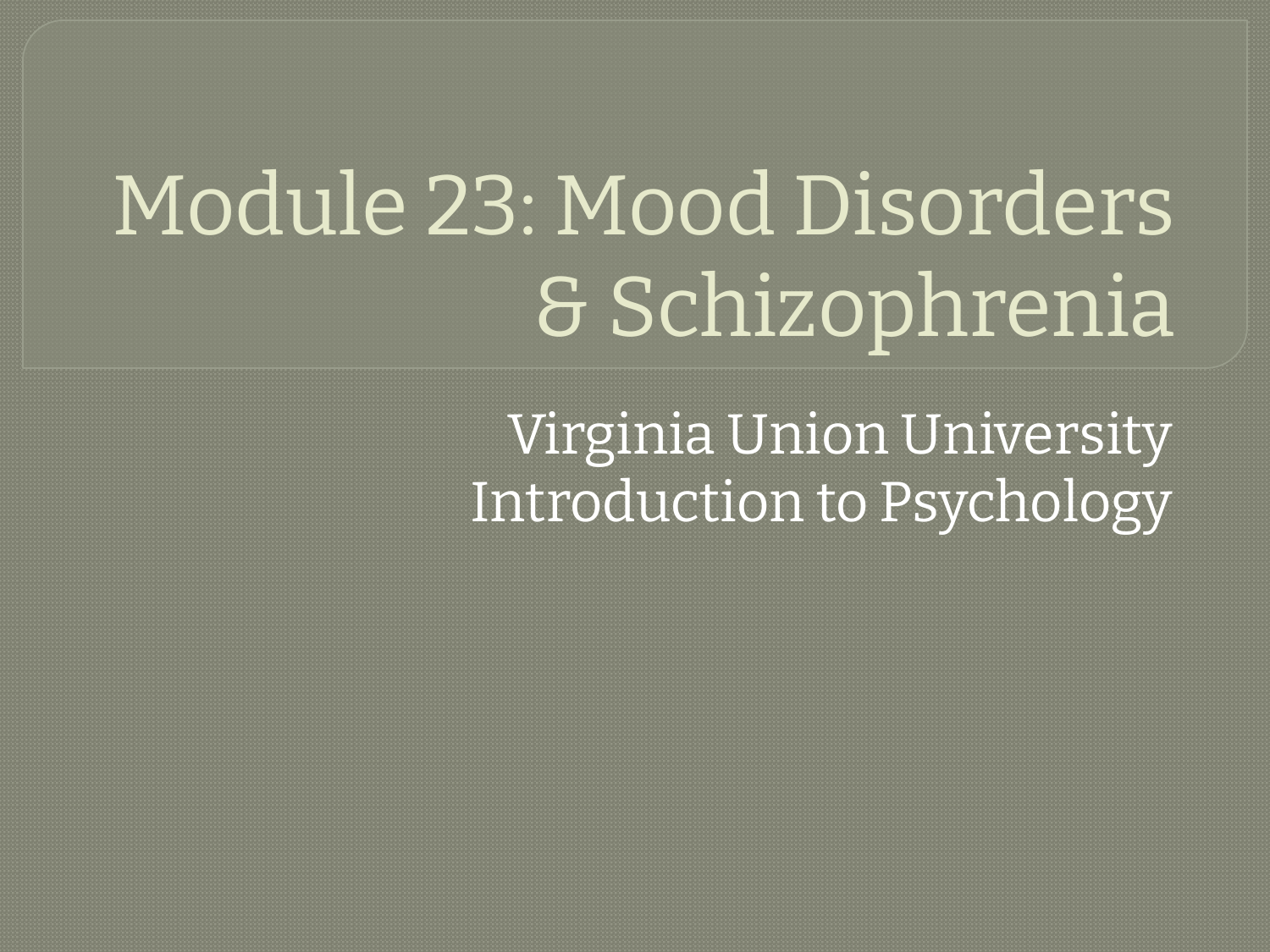

# Module 23: Mood Disorders & Schizophrenia
Virginia Union University
Introduction to Psychology